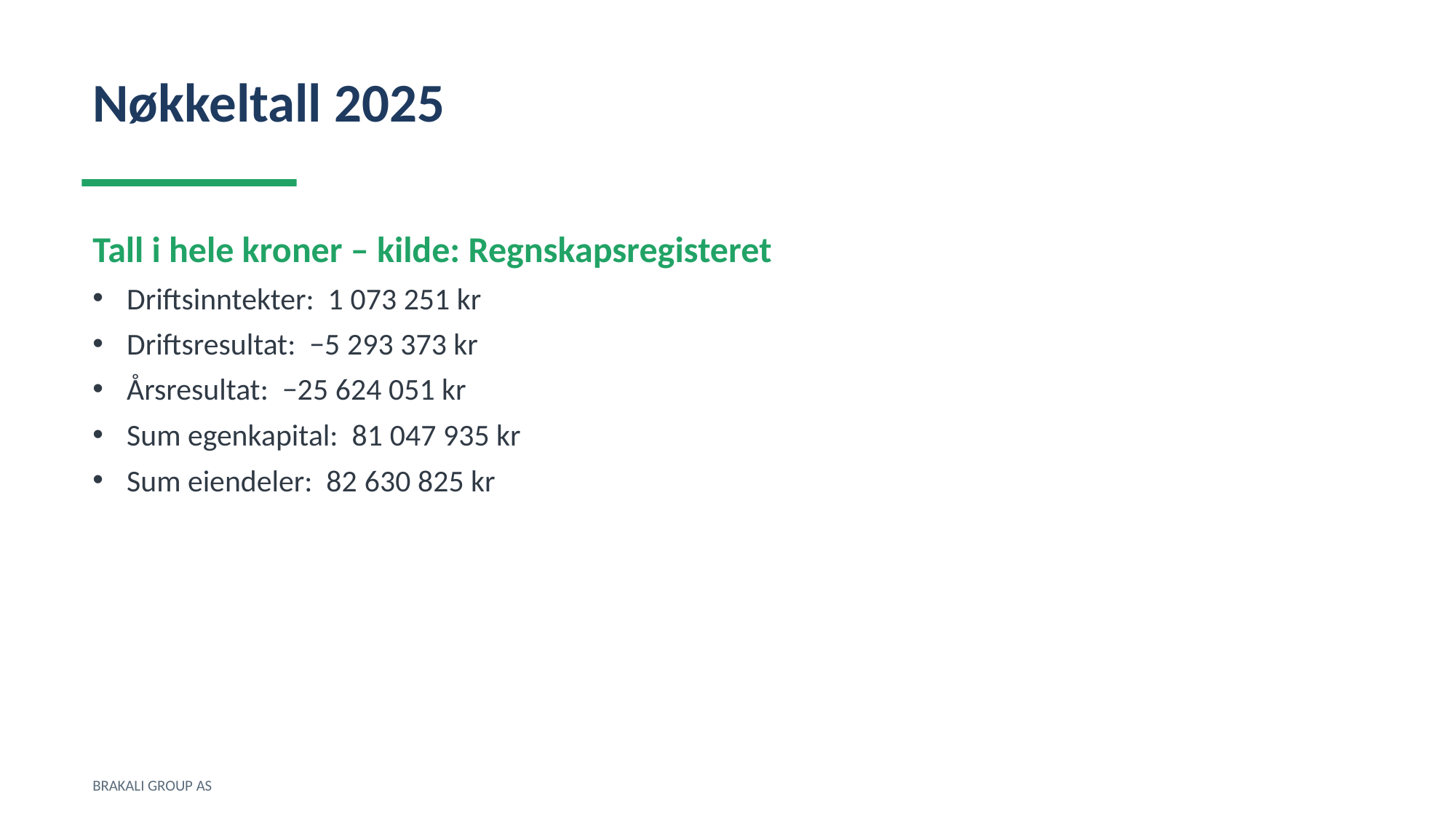

Nøkkeltall 2025

Tall i hele kroner – kilde: Regnskapsregisteret
Driftsinntekter:  1 073 251 kr
Driftsresultat:  −5 293 373 kr
Årsresultat:  −25 624 051 kr
Sum egenkapital:  81 047 935 kr
Sum eiendeler:  82 630 825 kr
BRAKALI GROUP AS